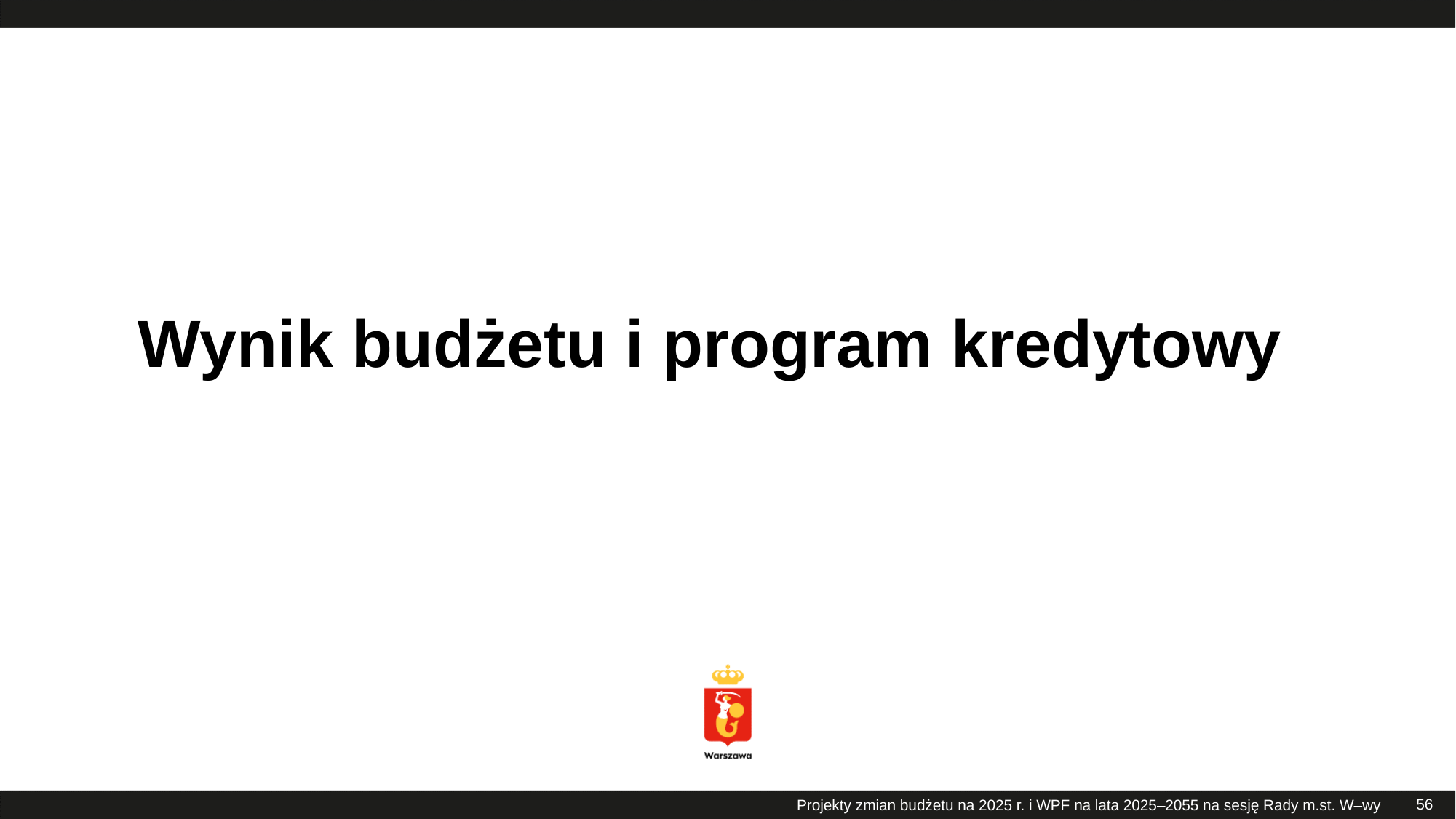

# Wynik budżetu i program kredytowy
56
Projekty zmian budżetu na 2025 r. i WPF na lata 2025–2055 na sesję Rady m.st. W–wy